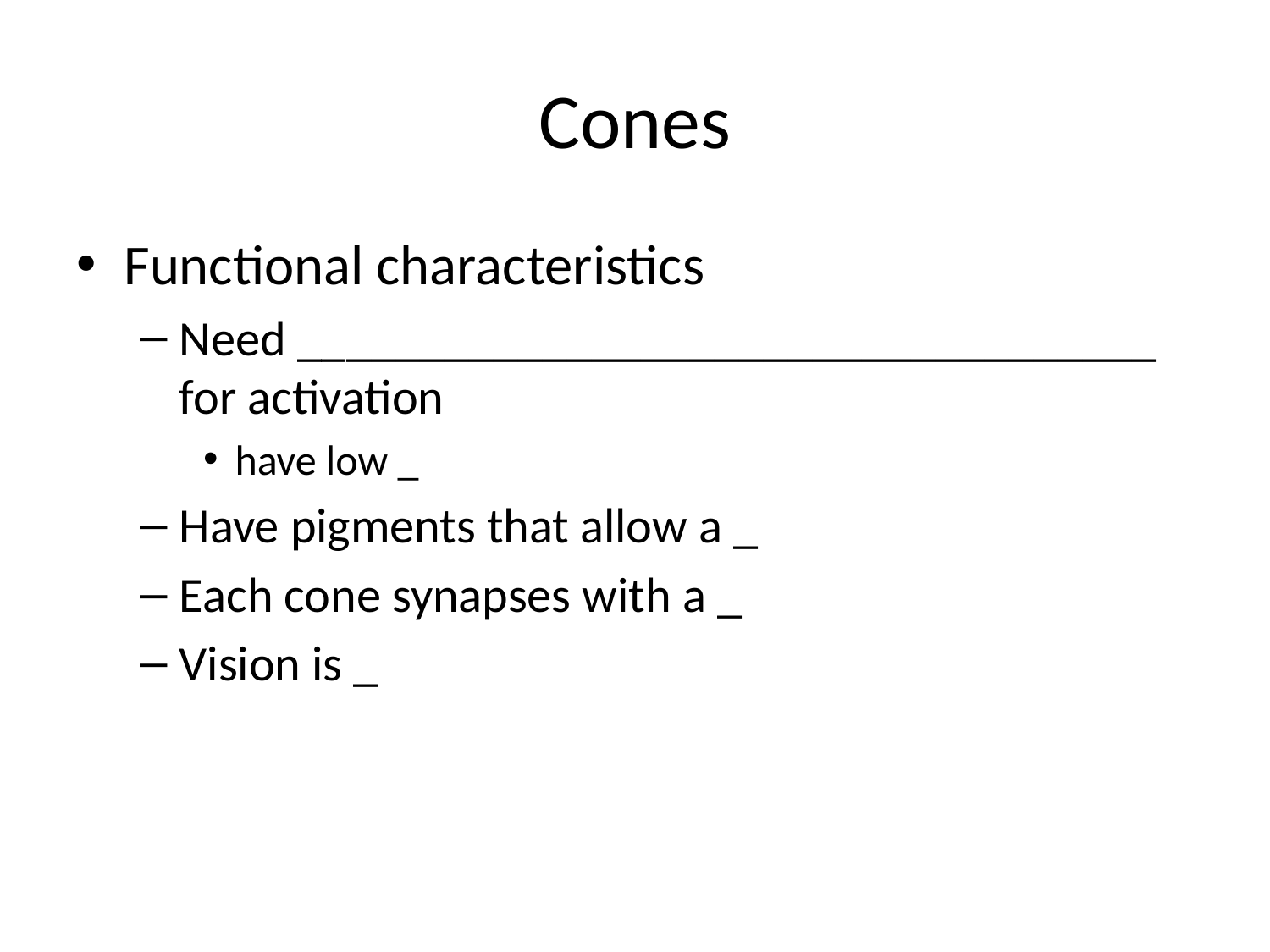

# Cones
Functional characteristics
Need ___________________________________ for activation
have low _
Have pigments that allow a _
Each cone synapses with a _
Vision is _